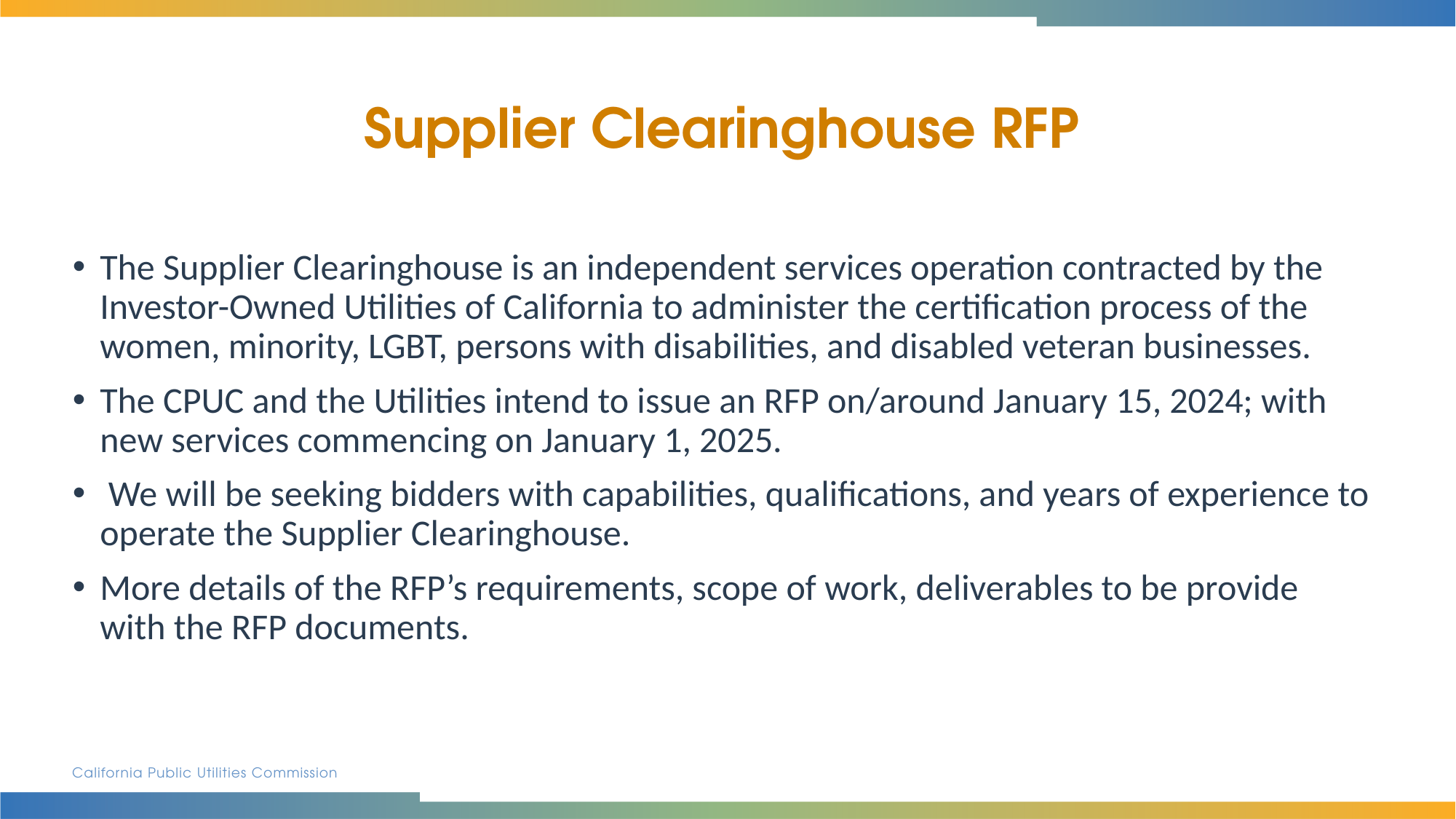

# Supplier Clearinghouse RFP

The Supplier Clearinghouse is an independent services operation contracted by the Investor-Owned Utilities of California to administer the certification process of the women, minority, LGBT, persons with disabilities, and disabled veteran businesses.
The CPUC and the Utilities intend to issue an RFP on/around January 15, 2024; with  new services commencing on January 1, 2025.
 We will be seeking bidders with capabilities, qualifications, and years of experience to operate the Supplier Clearinghouse.
More details of the RFP’s requirements, scope of work, deliverables to be provide with the RFP documents.